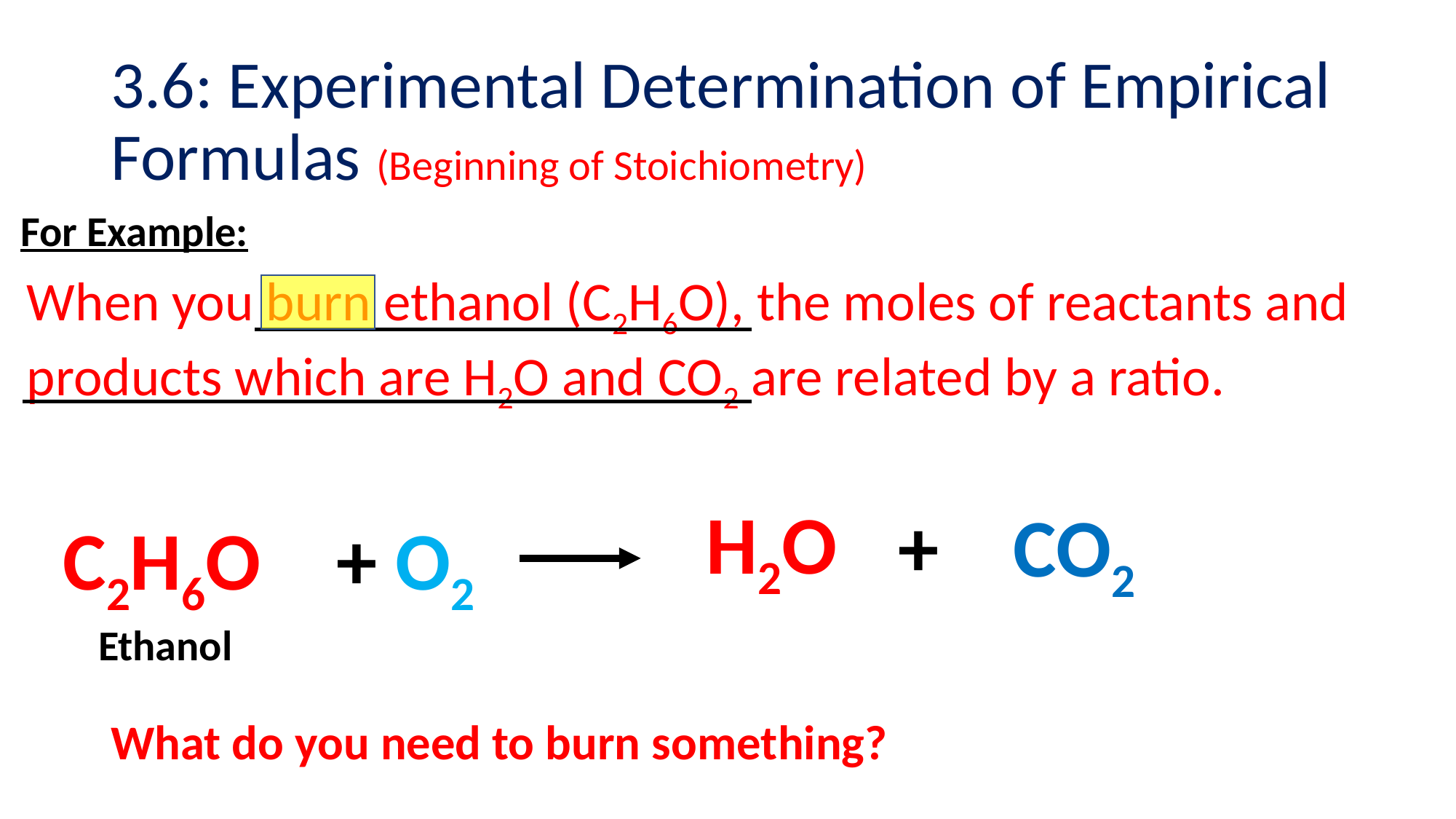

# 3.6: Experimental Determination of Empirical Formulas (Beginning of Stoichiometry)
For Example:
When you burn ethanol (C2H6O), the moles of reactants and products which are H2O and CO2 are related by a ratio.

H2O
+    CO2
C2H6O
+ O2
Ethanol
What do you need to burn something?